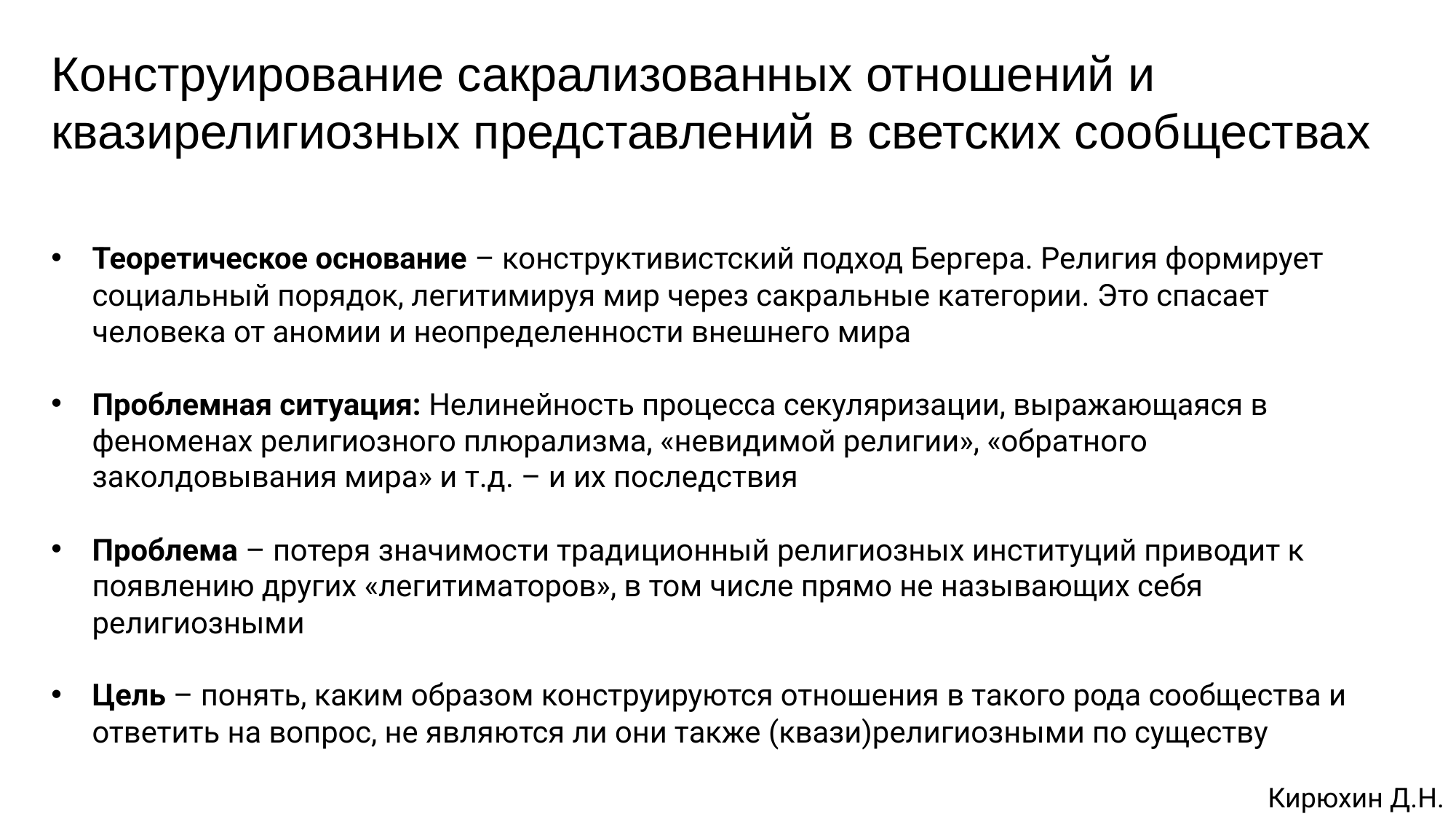

Конструирование сакрализованных отношений и квазирелигиозных представлений в светских сообществах
Теоретическое основание – конструктивистский подход Бергера. Религия формирует социальный порядок, легитимируя мир через сакральные категории. Это спасает человека от аномии и неопределенности внешнего мира
Проблемная ситуация: Нелинейность процесса секуляризации, выражающаяся в феноменах религиозного плюрализма, «невидимой религии», «обратного заколдовывания мира» и т.д. – и их последствия
Проблема – потеря значимости традиционный религиозных институций приводит к появлению других «легитиматоров», в том числе прямо не называющих себя религиозными
Цель – понять, каким образом конструируются отношения в такого рода сообщества и ответить на вопрос, не являются ли они также (квази)религиозными по существу
Кирюхин Д.Н.